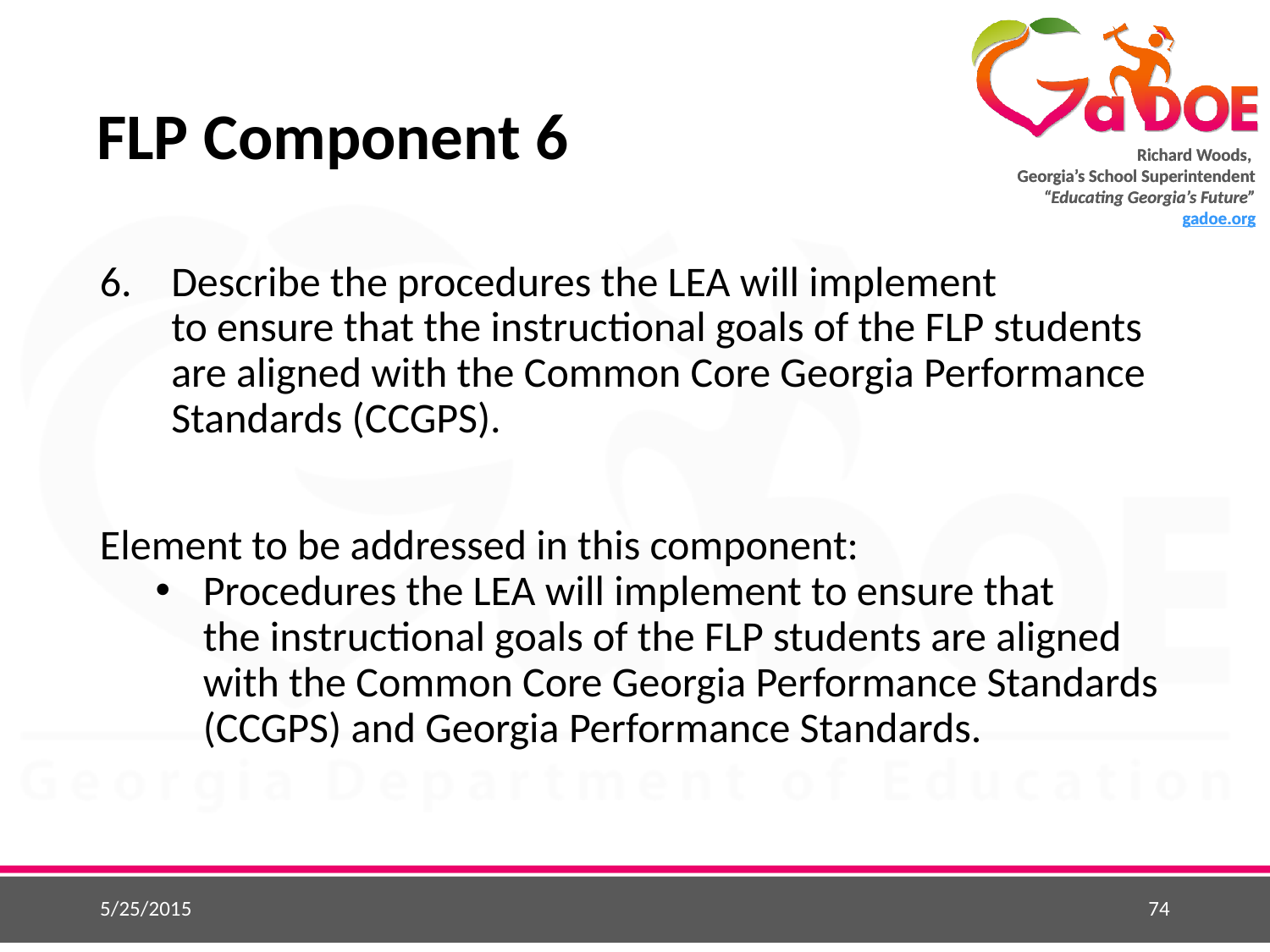

# FLP Component 6
Describe the procedures the LEA will implement
to ensure that the instructional goals of the FLP students are aligned with the Common Core Georgia Performance Standards (CCGPS).

Element to be addressed in this component:
Procedures the LEA will implement to ensure that
the instructional goals of the FLP students are aligned
with the Common Core Georgia Performance Standards (CCGPS) and Georgia Performance Standards.

5/25/2015
74